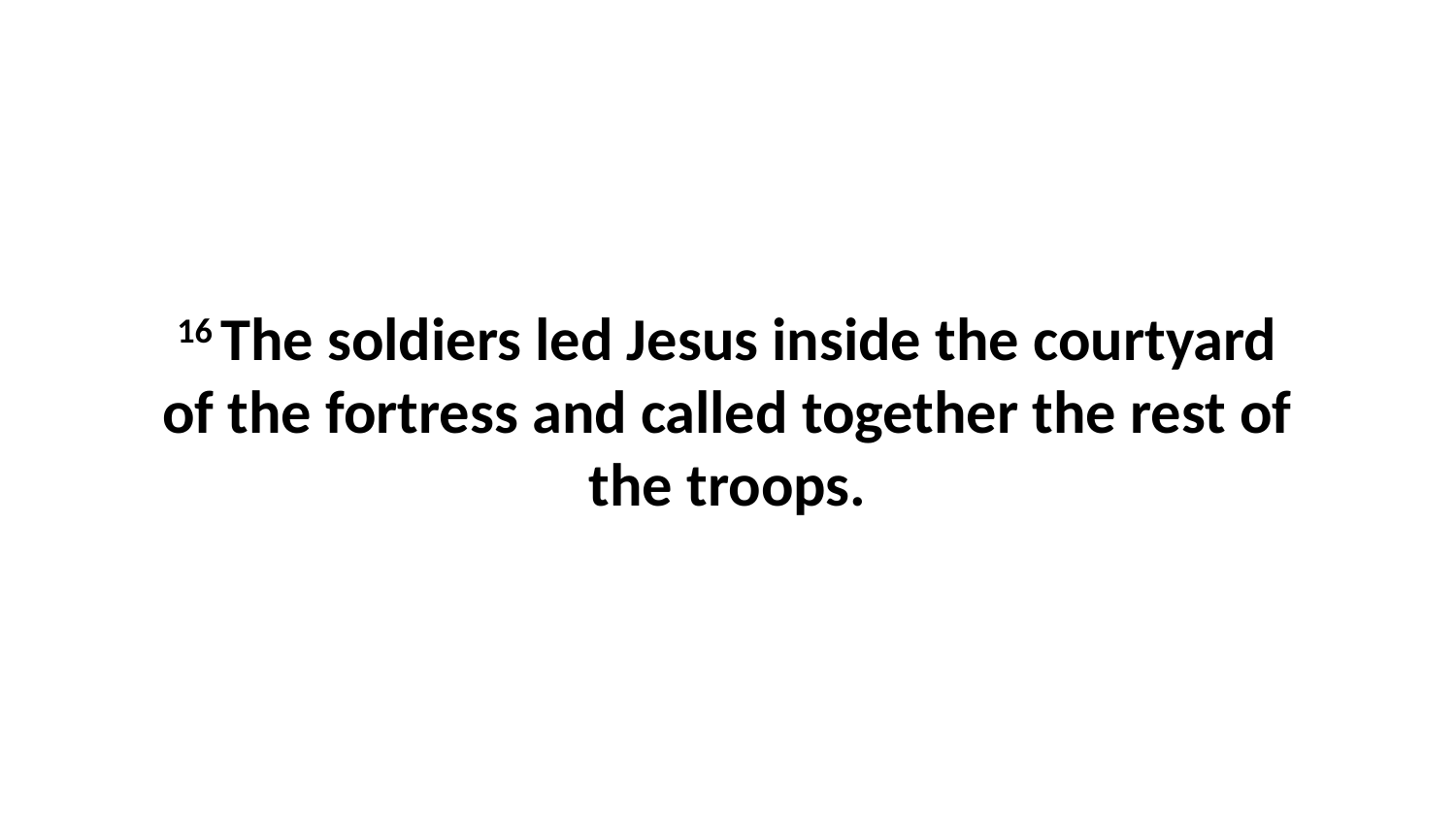

16 The soldiers led Jesus inside the courtyard of the fortress and called together the rest of the troops.